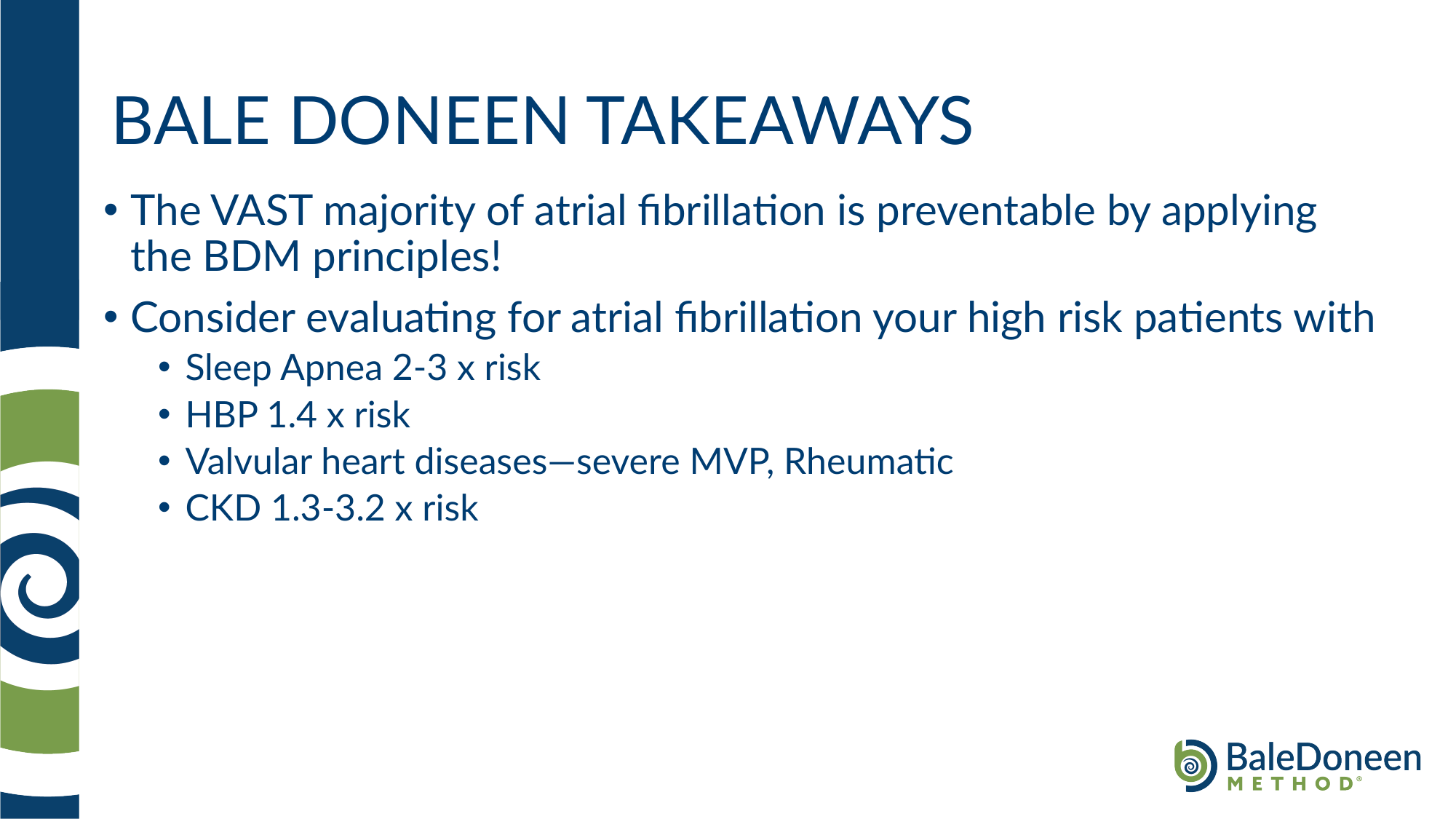

# BALE DONEEN TAKEAWAYS
The VAST majority of atrial fibrillation is preventable by applying the BDM principles!
Consider evaluating for atrial fibrillation your high risk patients with
Sleep Apnea 2-3 x risk
HBP 1.4 x risk
Valvular heart diseases—severe MVP, Rheumatic
CKD 1.3-3.2 x risk